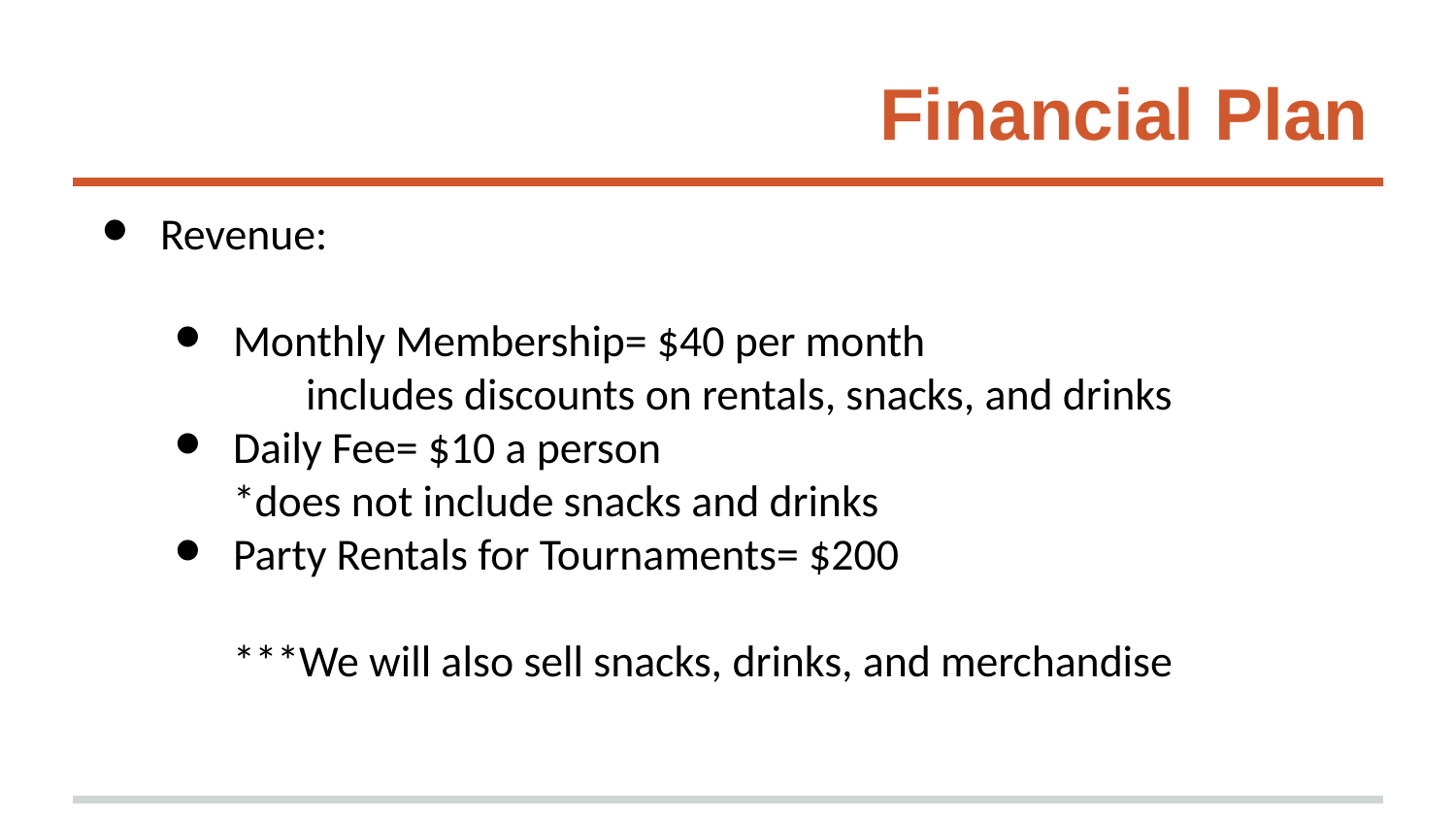

# Financial Plan
Revenue:

Monthly Membership= $40 per month
includes discounts on rentals, snacks, and drinks
Daily Fee= $10 a person
*does not include snacks and drinks
Party Rentals for Tournaments= $200

***We will also sell snacks, drinks, and merchandise